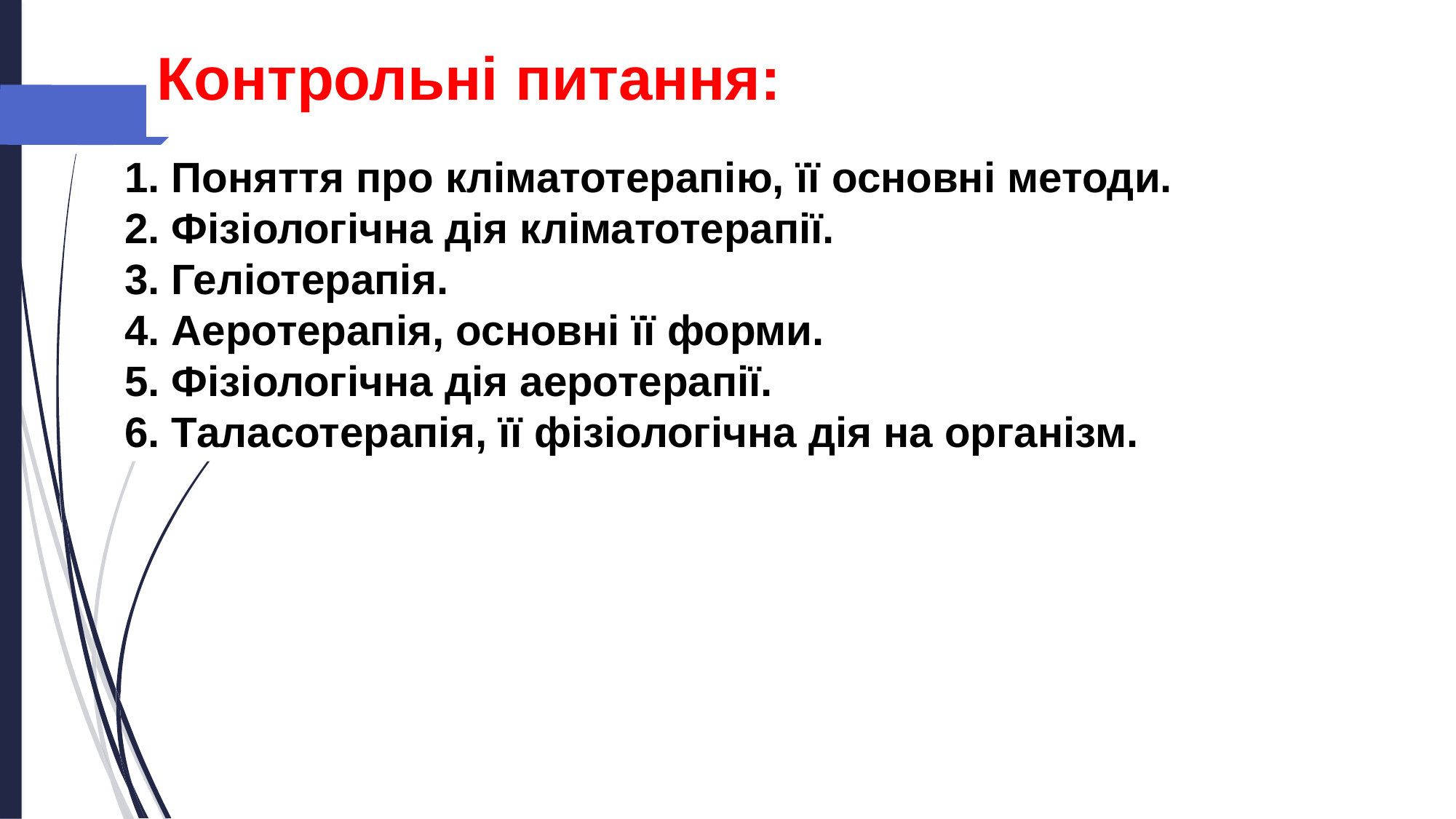

Контрольні питання:

1. Поняття про кліматотерапію, її основні методи.
2. Фізіологічна дія кліматотерапії.
3. Геліотерапія.
4. Аеротерапія, основні її форми.
5. Фізіологічна дія аеротерапії.
6. Таласотерапія, її фізіологічна дія на організм.